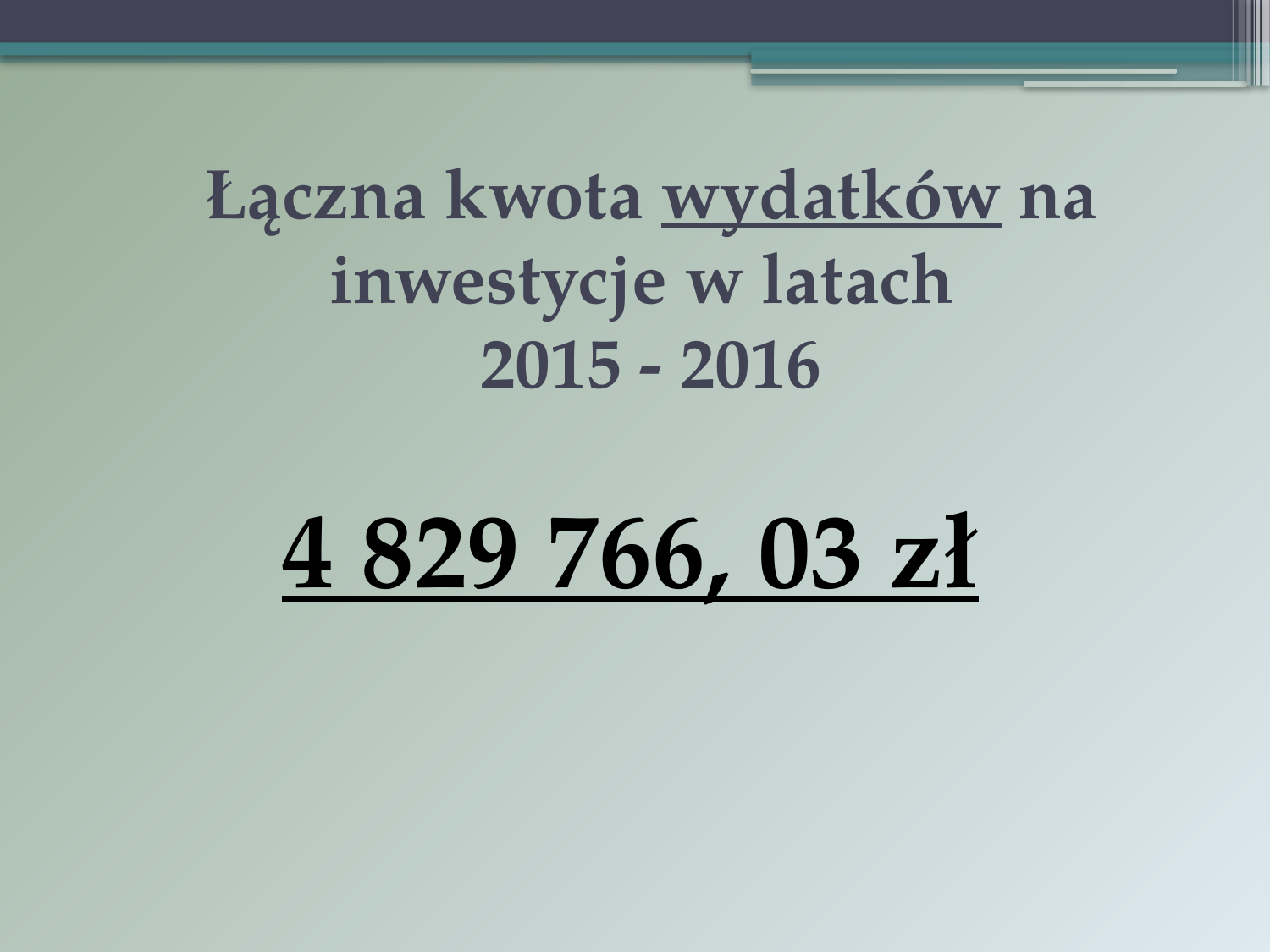

# Łączna kwota wydatków na inwestycje w latach 2015 - 2016
4 829 766, 03 zł